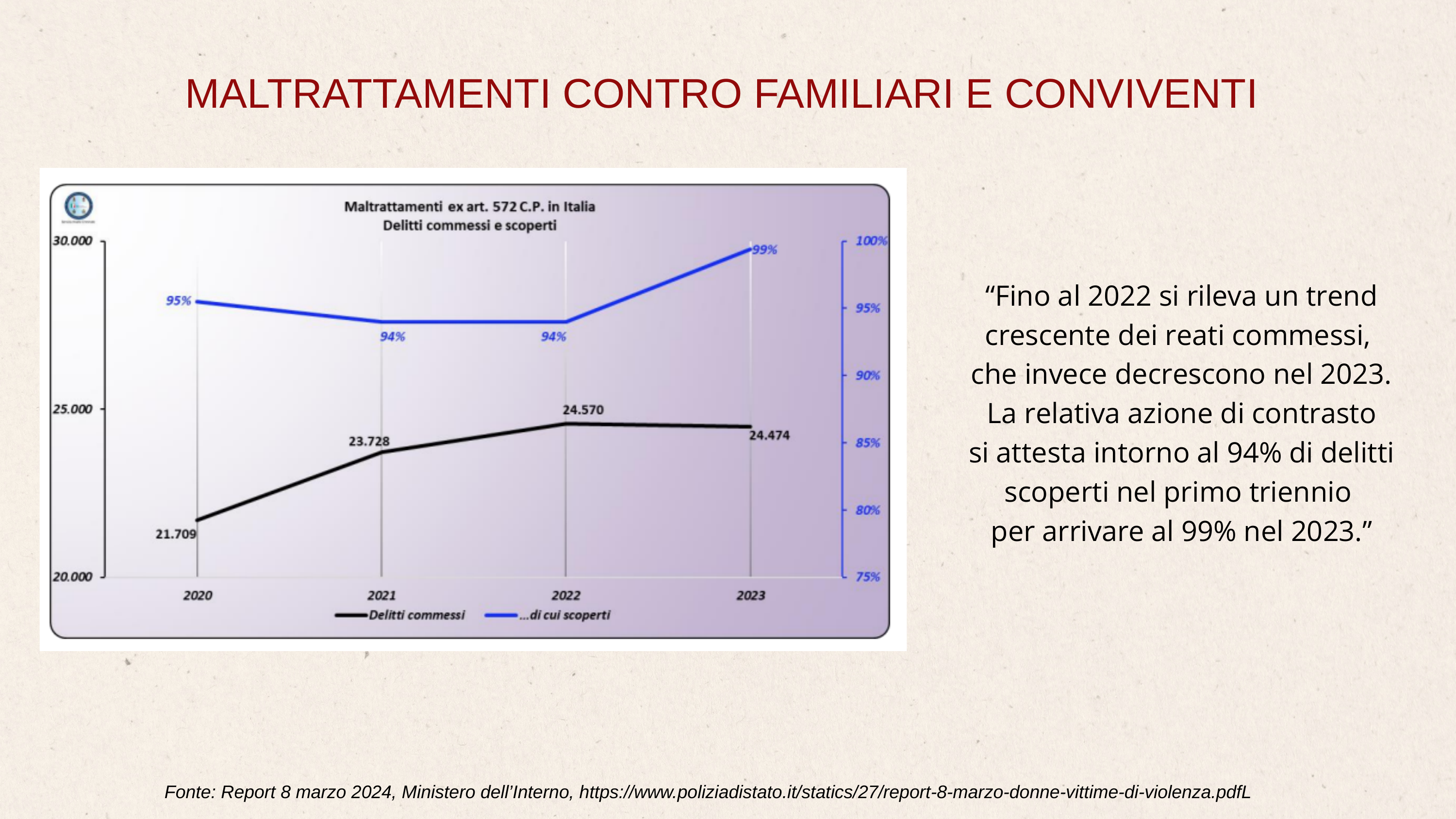

MALTRATTAMENTI CONTRO FAMILIARI E CONVIVENTI

“Fino al 2022 si rileva un trend crescente dei reati commessi,
che invece decrescono nel 2023.
 La relativa azione di contrasto
si attesta intorno al 94% di delitti scoperti nel primo triennio
per arrivare al 99% nel 2023.”
Fonte: Report 8 marzo 2024, Ministero dell’Interno, https://www.poliziadistato.it/statics/27/report-8-marzo-donne-vittime-di-violenza.pdfL